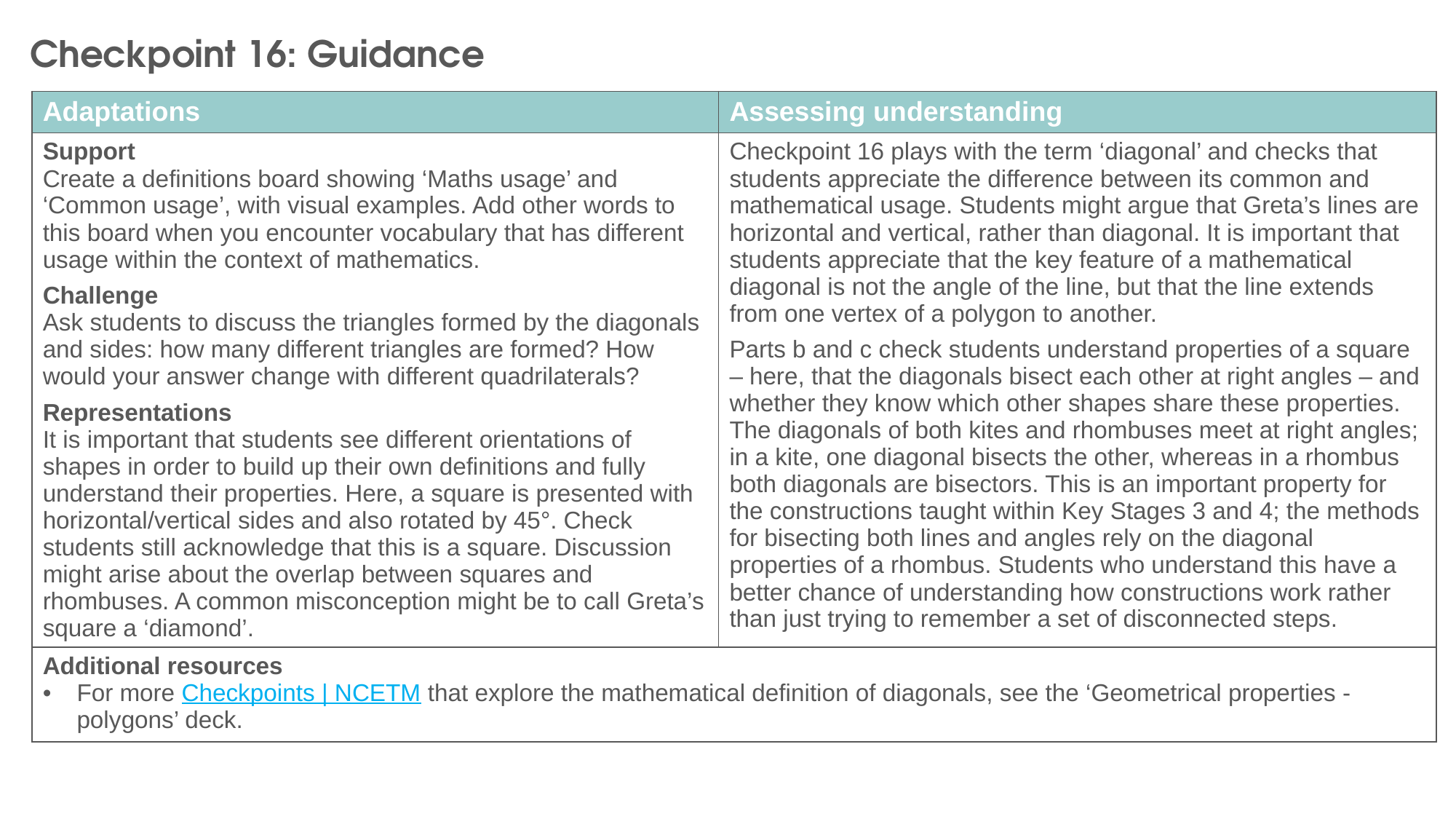

Checkpoint 16: Guidance
| Adaptations | Assessing understanding |
| --- | --- |
| Support Create a definitions board showing ‘Maths usage’ and ‘Common usage’, with visual examples. Add other words to this board when you encounter vocabulary that has different usage within the context of mathematics. Challenge Ask students to discuss the triangles formed by the diagonals and sides: how many different triangles are formed? How would your answer change with different quadrilaterals? Representations It is important that students see different orientations of shapes in order to build up their own definitions and fully understand their properties. Here, a square is presented with horizontal/vertical sides and also rotated by 45°. Check students still acknowledge that this is a square. Discussion might arise about the overlap between squares and rhombuses. A common misconception might be to call Greta’s square a ‘diamond’. | Checkpoint 16 plays with the term ‘diagonal’ and checks that students appreciate the difference between its common and mathematical usage. Students might argue that Greta’s lines are horizontal and vertical, rather than diagonal. It is important that students appreciate that the key feature of a mathematical diagonal is not the angle of the line, but that the line extends from one vertex of a polygon to another. Parts b and c check students understand properties of a square – here, that the diagonals bisect each other at right angles – and whether they know which other shapes share these properties. The diagonals of both kites and rhombuses meet at right angles; in a kite, one diagonal bisects the other, whereas in a rhombus both diagonals are bisectors. This is an important property for the constructions taught within Key Stages 3 and 4; the methods for bisecting both lines and angles rely on the diagonal properties of a rhombus. Students who understand this have a better chance of understanding how constructions work rather than just trying to remember a set of disconnected steps. |
| Additional resources For more Checkpoints | NCETM that explore the mathematical definition of diagonals, see the ‘Geometrical properties - polygons’ deck. |  |